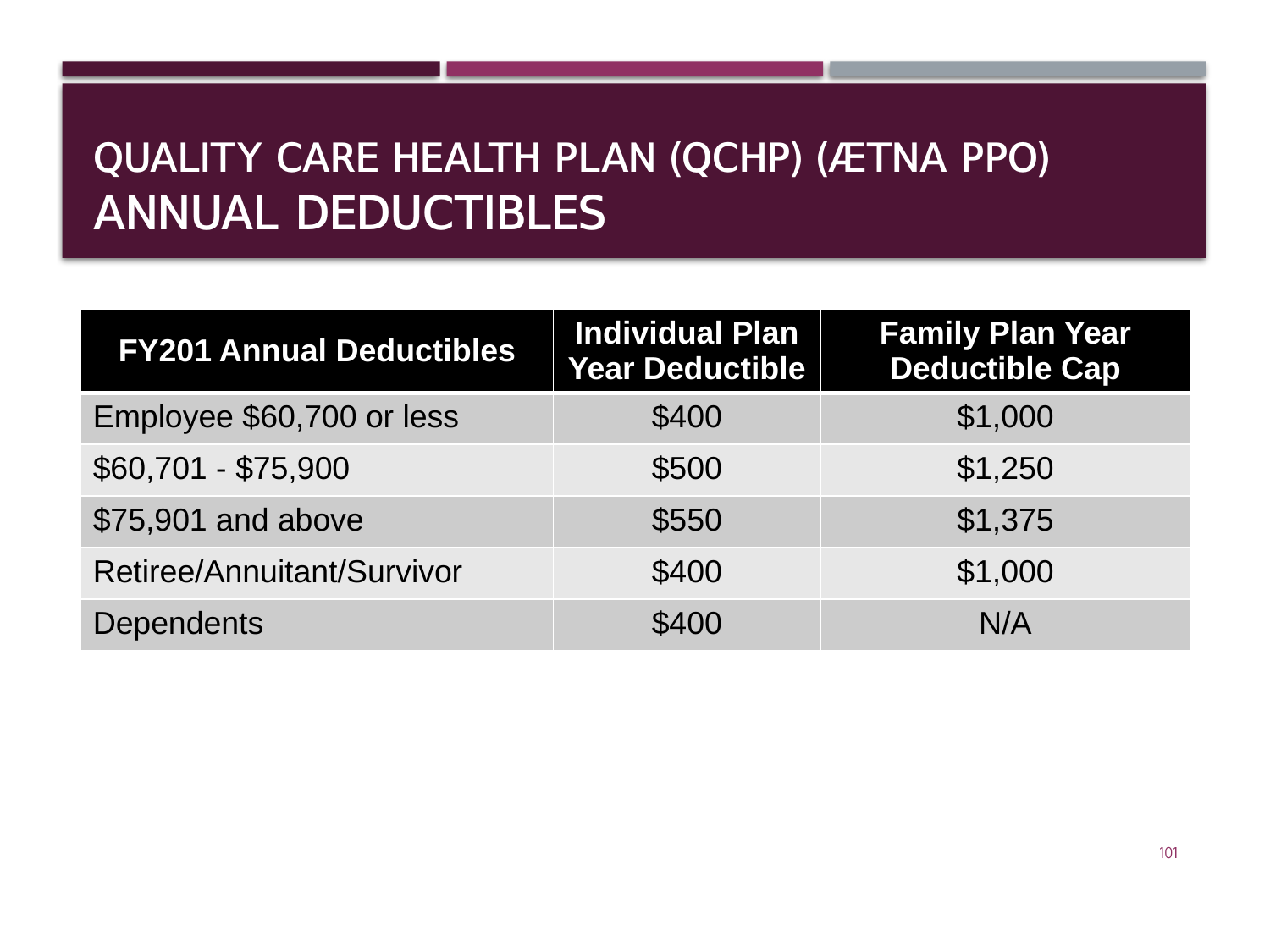

# Quality Care Health Plan (QCHP) (Aetna PPO) Annual Deductibles
| FY201 Annual Deductibles | Individual Plan Year Deductible | Family Plan Year Deductible Cap |
| --- | --- | --- |
| Employee $60,700 or less | $400 | $1,000 |
| $60,701 - $75,900 | $500 | $1,250 |
| $75,901 and above | $550 | $1,375 |
| Retiree/Annuitant/Survivor | $400 | $1,000 |
| Dependents | $400 | N/A |
101